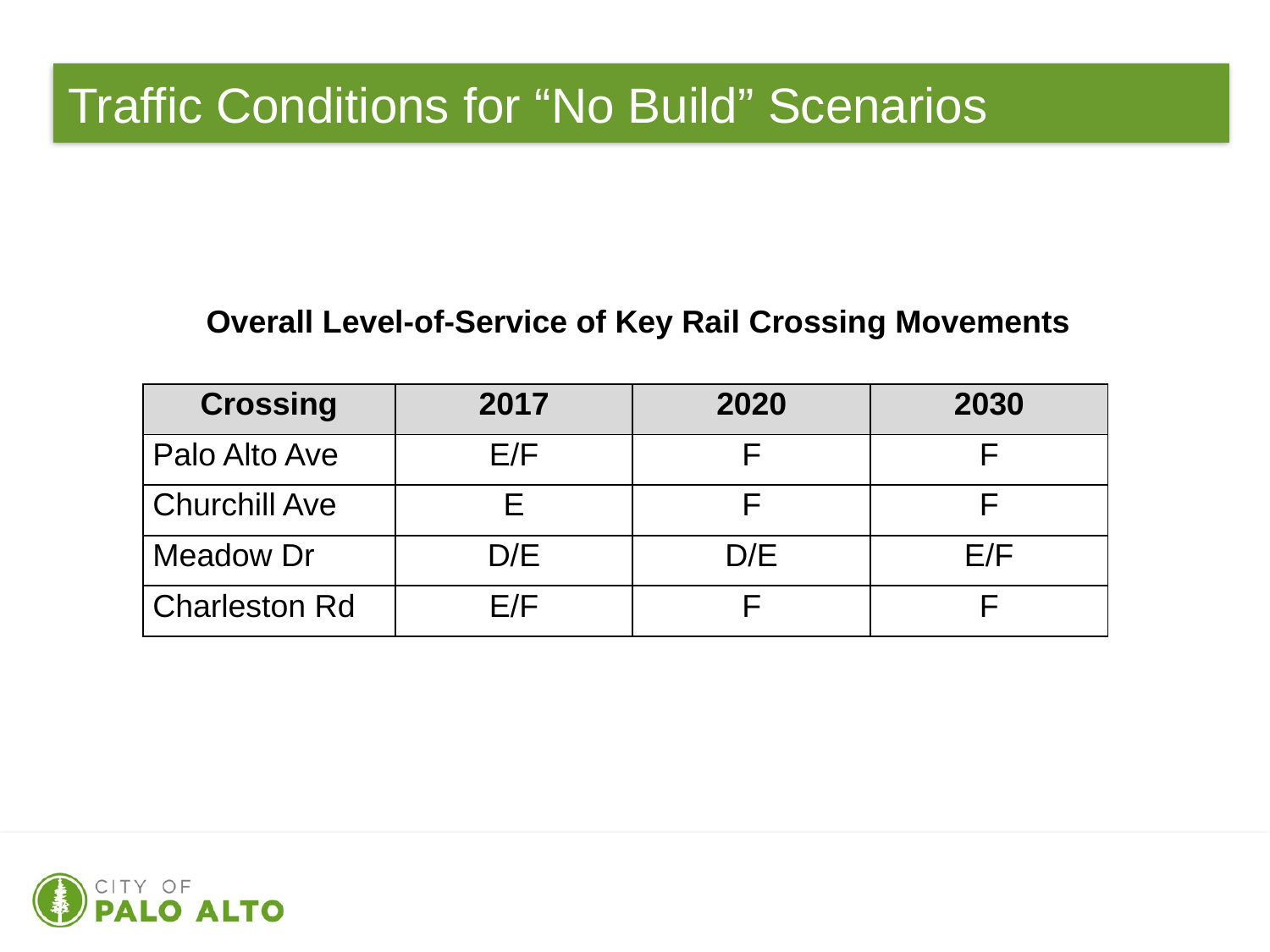

# Traffic Conditions for “No Build” Scenarios
Overall Level-of-Service of Key Rail Crossing Movements

| Crossing | 2017 | 2020 | 2030 |
| --- | --- | --- | --- |
| Palo Alto Ave | E/F | F | F |
| Churchill Ave | E | F | F |
| Meadow Dr | D/E | D/E | E/F |
| Charleston Rd | E/F | F | F |